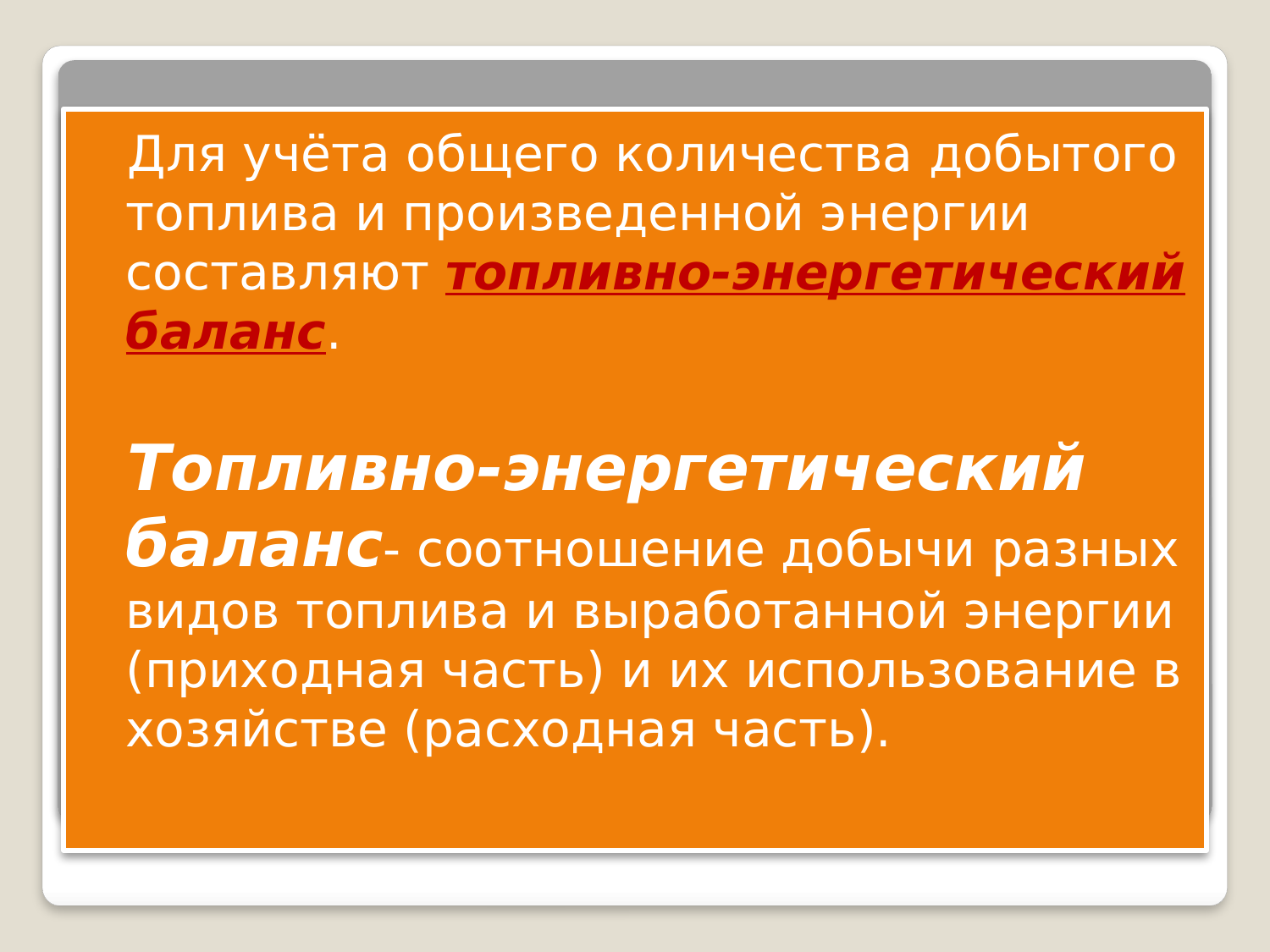

Для учёта общего количества добытого топлива и произведенной энергии составляют топливно-энергетический баланс.

Топливно-энергетический баланс- соотношение добычи разных видов топлива и выработанной энергии (приходная часть) и их использование в хозяйстве (расходная часть).